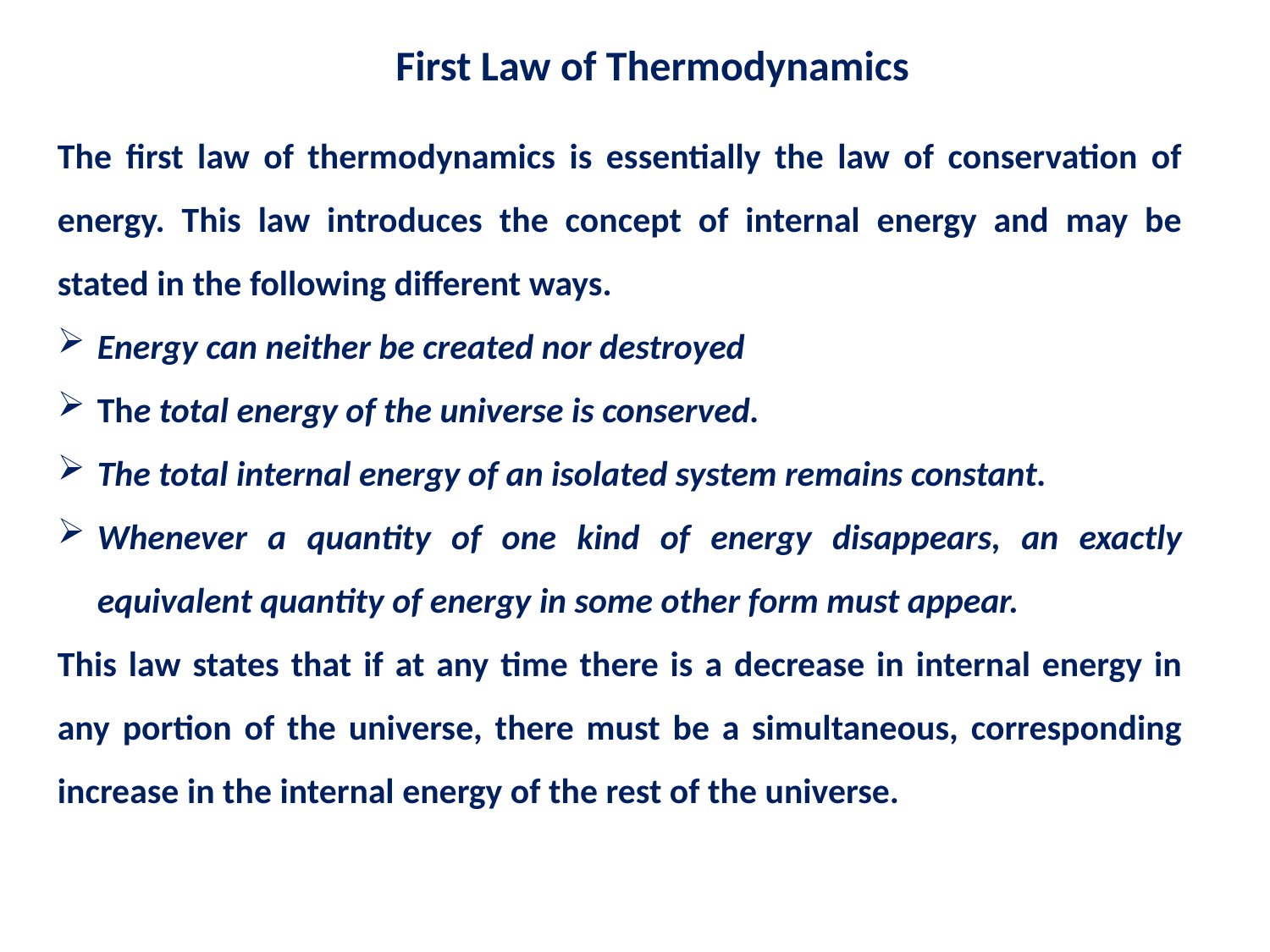

First Law of Thermodynamics
The first law of thermodynamics is essentially the law of conservation of energy. This law introduces the concept of internal energy and may be stated in the following different ways.
Energy can neither be created nor destroyed
The total energy of the universe is conserved.
The total internal energy of an isolated system remains constant.
Whenever a quantity of one kind of energy disappears, an exactly equivalent quantity of energy in some other form must appear.
This law states that if at any time there is a decrease in internal energy in any portion of the universe, there must be a simultaneous, corresponding increase in the internal energy of the rest of the universe.